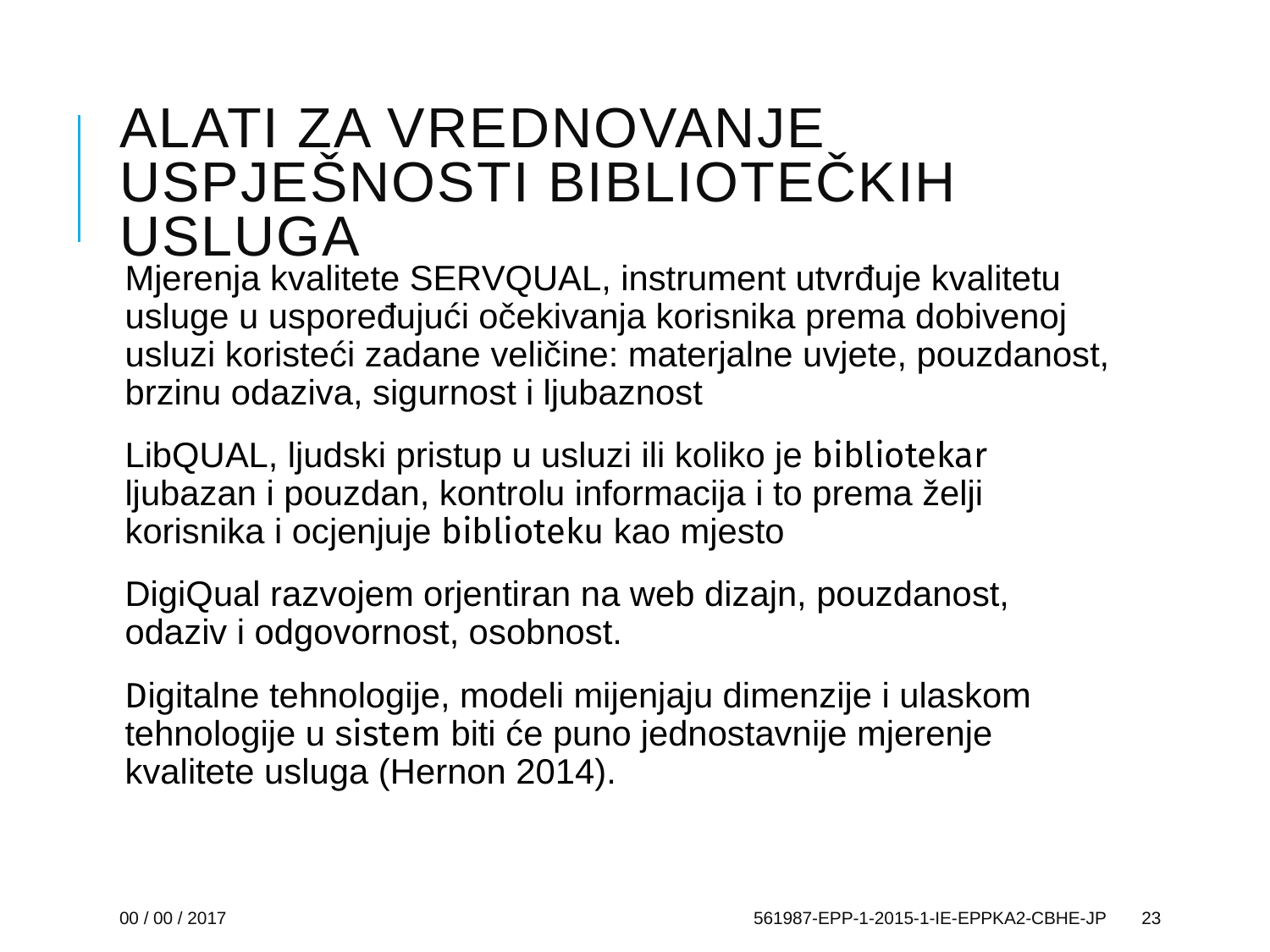

# Alati za vrednovanje uspješnosti bibliotečkih usluga
Mjerenja kvalitete SERVQUAL, instrument utvrđuje kvalitetu usluge u uspoređujući očekivanja korisnika prema dobivenoj usluzi koristeći zadane veličine: materjalne uvjete, pouzdanost, brzinu odaziva, sigurnost i ljubaznost
LibQUAL, ljudski pristup u usluzi ili koliko je bibliotekar ljubazan i pouzdan, kontrolu informacija i to prema želji korisnika i ocjenjuje biblioteku kao mjesto
DigiQual razvojem orjentiran na web dizajn, pouzdanost, odaziv i odgovornost, osobnost.
Digitalne tehnologije, modeli mijenjaju dimenzije i ulaskom tehnologije u sistem biti će puno jednostavnije mjerenje kvalitete usluga (Hernon 2014).
00 / 00 / 2017
561987-EPP-1-2015-1-IE-EPPKA2-CBHE-JP
23